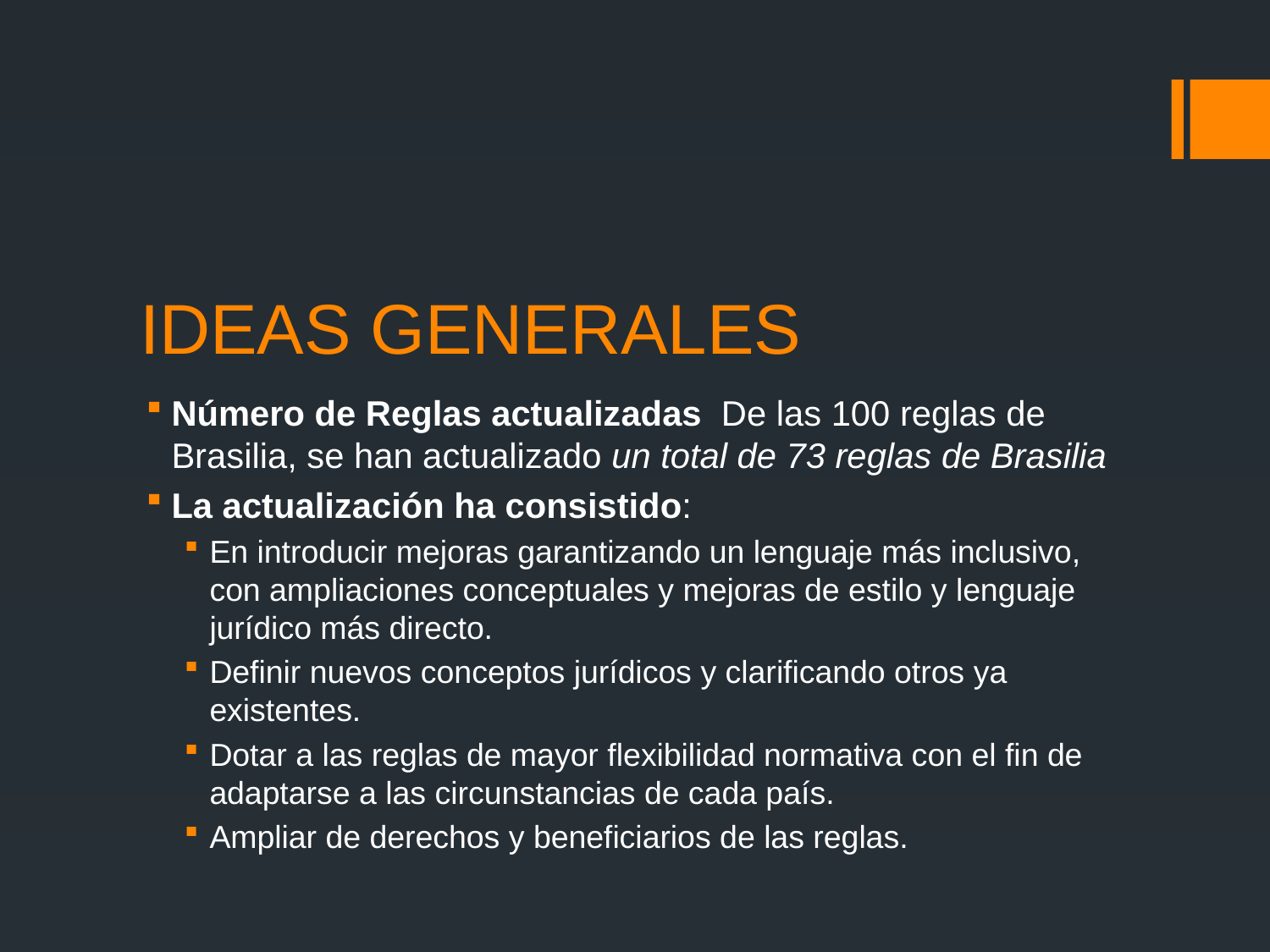

# IDEAS GENERALES
Número de Reglas actualizadas  De las 100 reglas de Brasilia, se han actualizado un total de 73 reglas de Brasilia
La actualización ha consistido:
En introducir mejoras garantizando un lenguaje más inclusivo, con ampliaciones conceptuales y mejoras de estilo y lenguaje jurídico más directo.
Definir nuevos conceptos jurídicos y clarificando otros ya existentes.
Dotar a las reglas de mayor flexibilidad normativa con el fin de adaptarse a las circunstancias de cada país.
Ampliar de derechos y beneficiarios de las reglas.